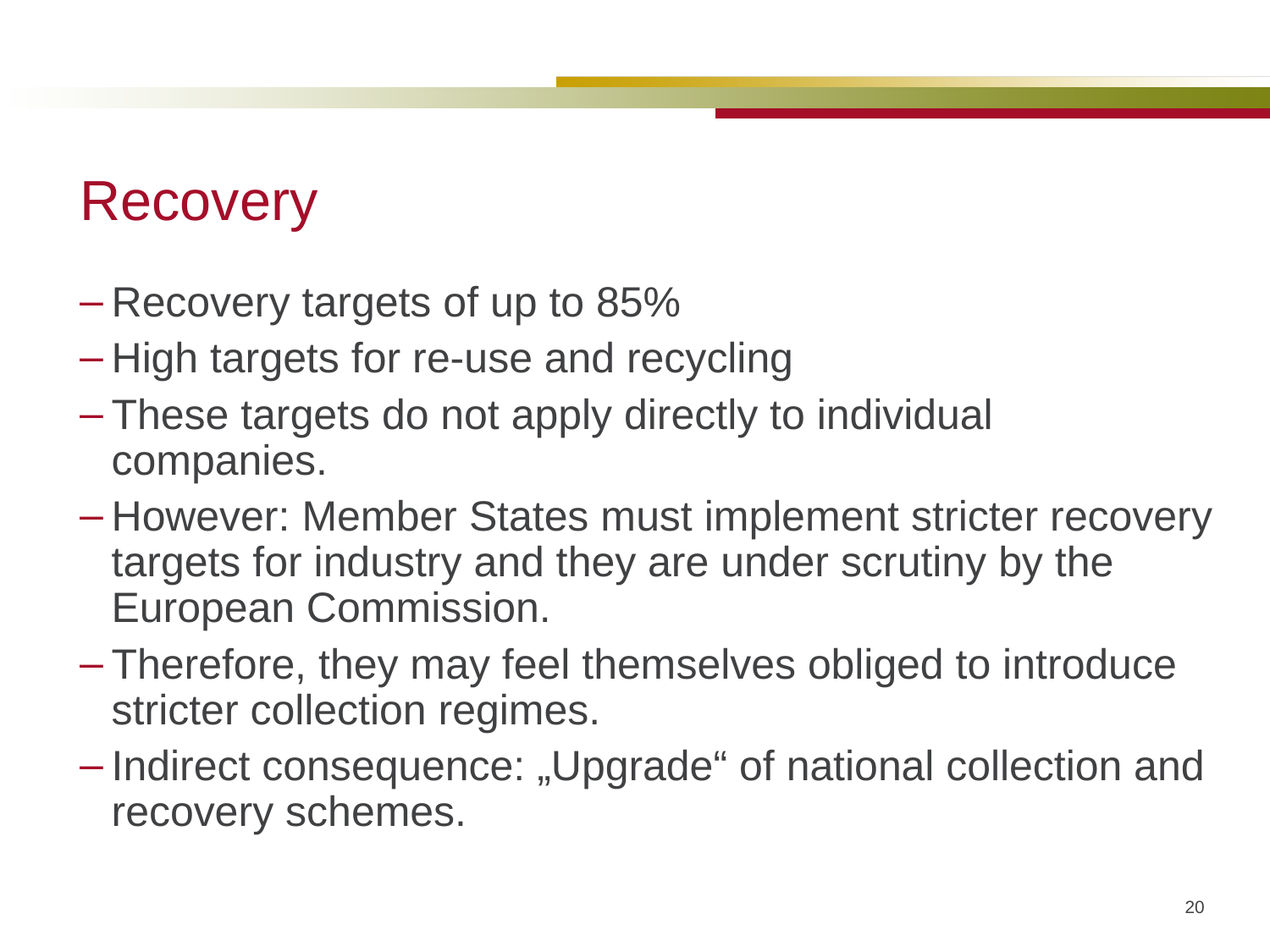

# Recovery
Recovery targets of up to 85%
High targets for re-use and recycling
These targets do not apply directly to individual companies.
However: Member States must implement stricter recovery targets for industry and they are under scrutiny by the European Commission.
Therefore, they may feel themselves obliged to introduce stricter collection regimes.
Indirect consequence: „Upgrade“ of national collection and recovery schemes.

20